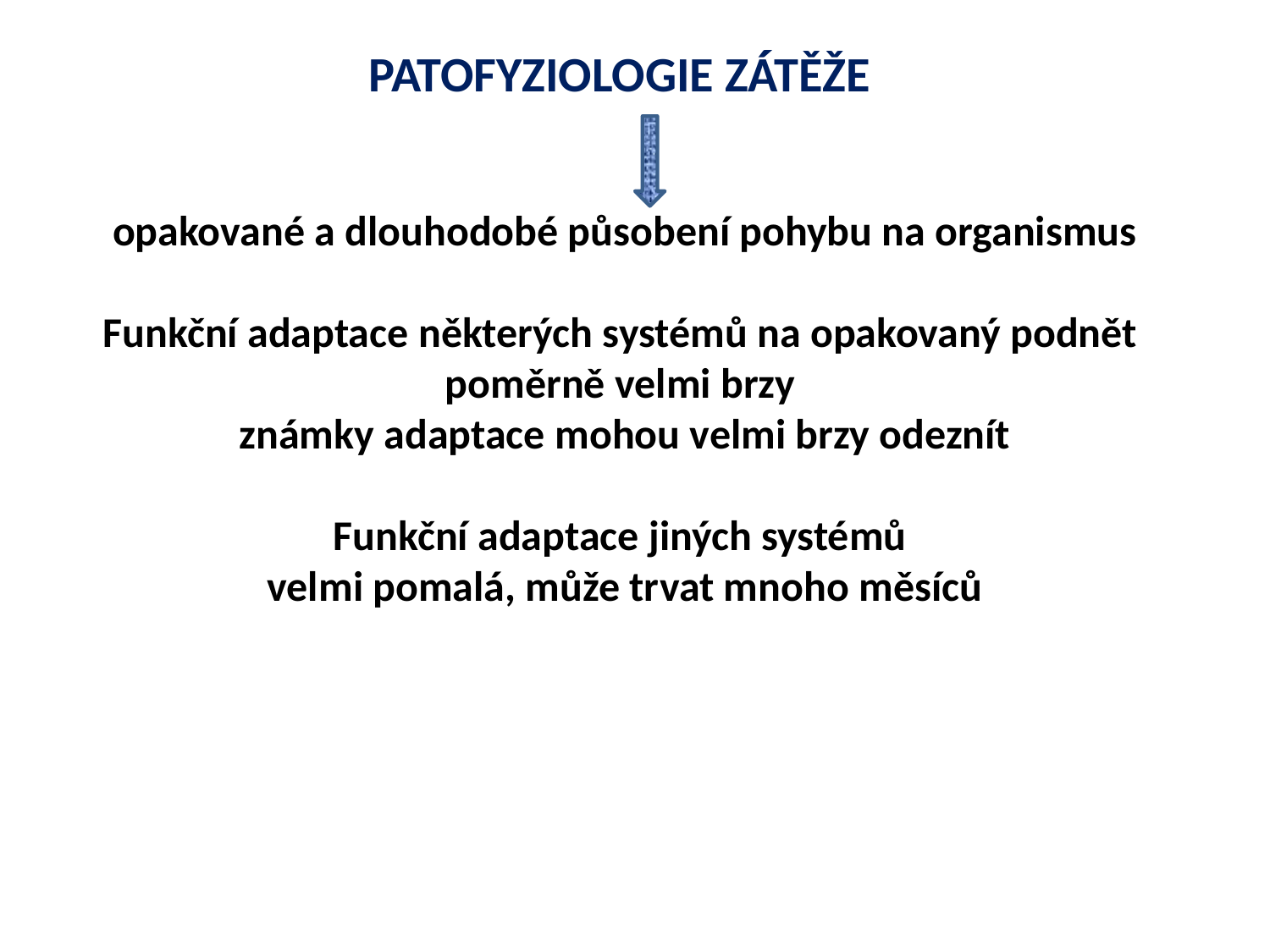

PATOFYZIOLOGIE ZÁTĚŽE

opakované a dlouhodobé působení pohybu na organismus

Funkční adaptace některých systémů na opakovaný podnět
poměrně velmi brzy
známky adaptace mohou velmi brzy odeznít

Funkční adaptace jiných systémů
velmi pomalá, může trvat mnoho měsíců